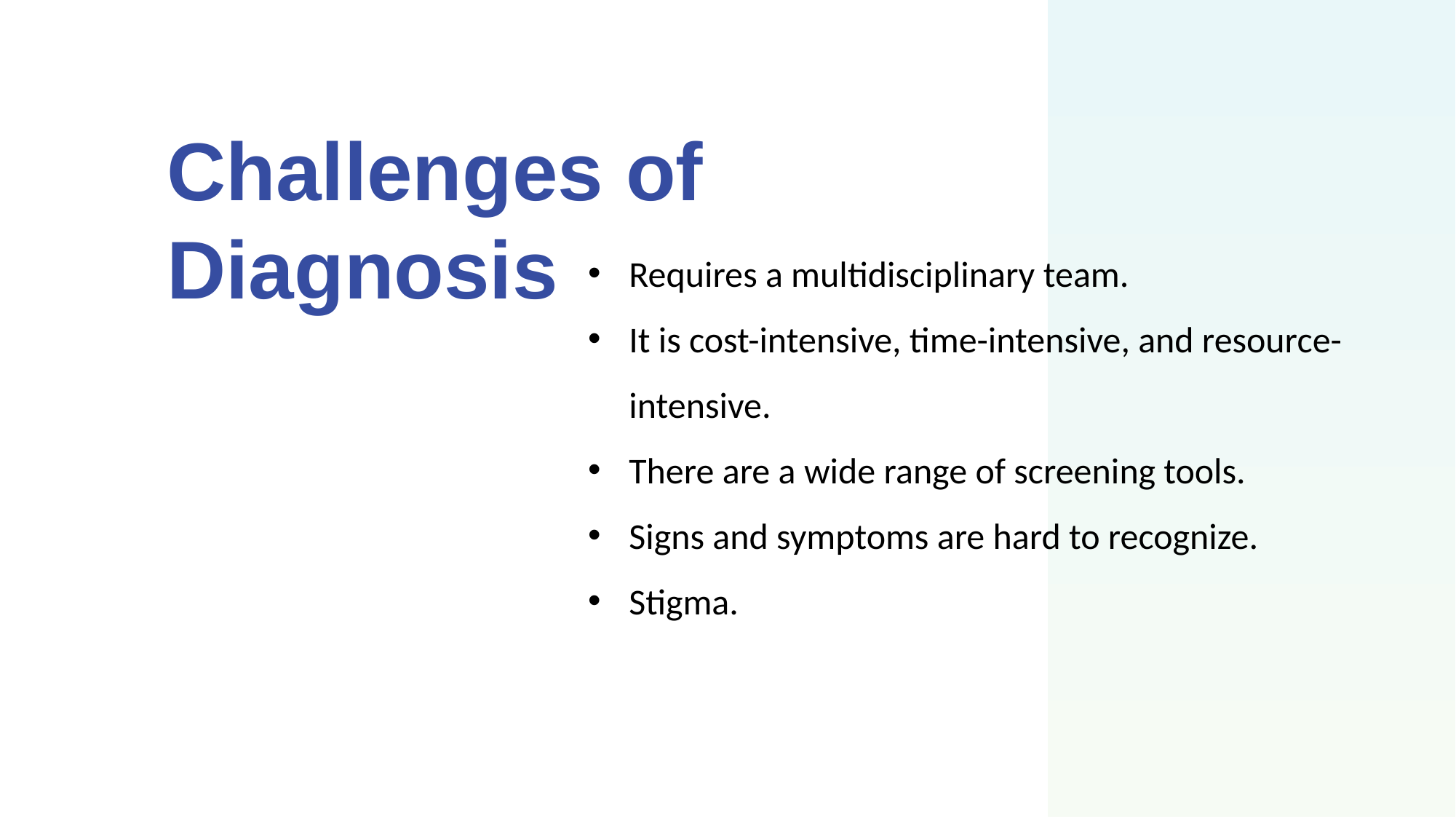

Challenges of Diagnosis
Requires a multidisciplinary team.
It is cost-intensive, time-intensive, and resource-intensive.
There are a wide range of screening tools.
Signs and symptoms are hard to recognize.
Stigma.